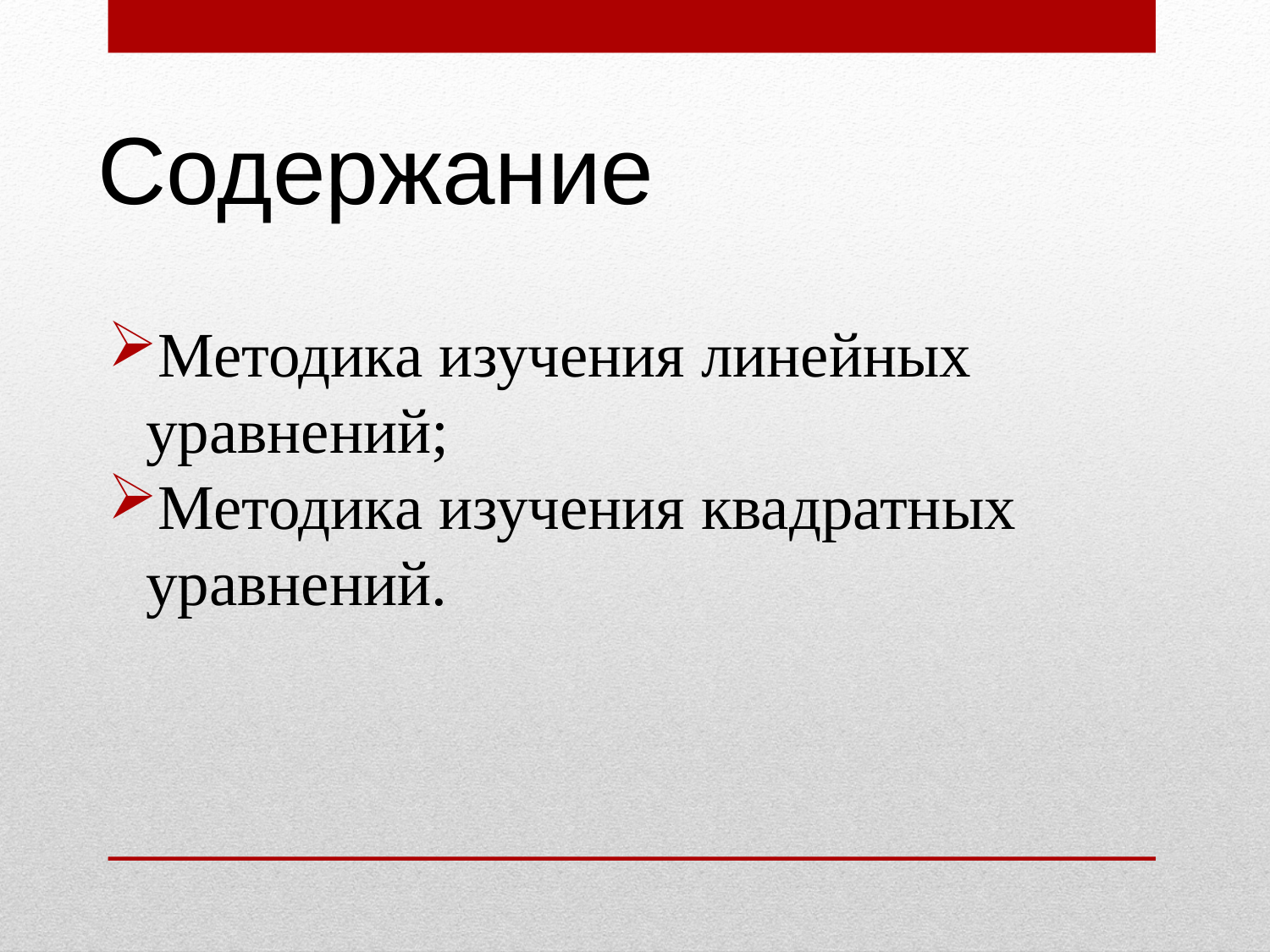

# Содержание
Методика изучения линейных уравнений;
Методика изучения квадратных уравнений.